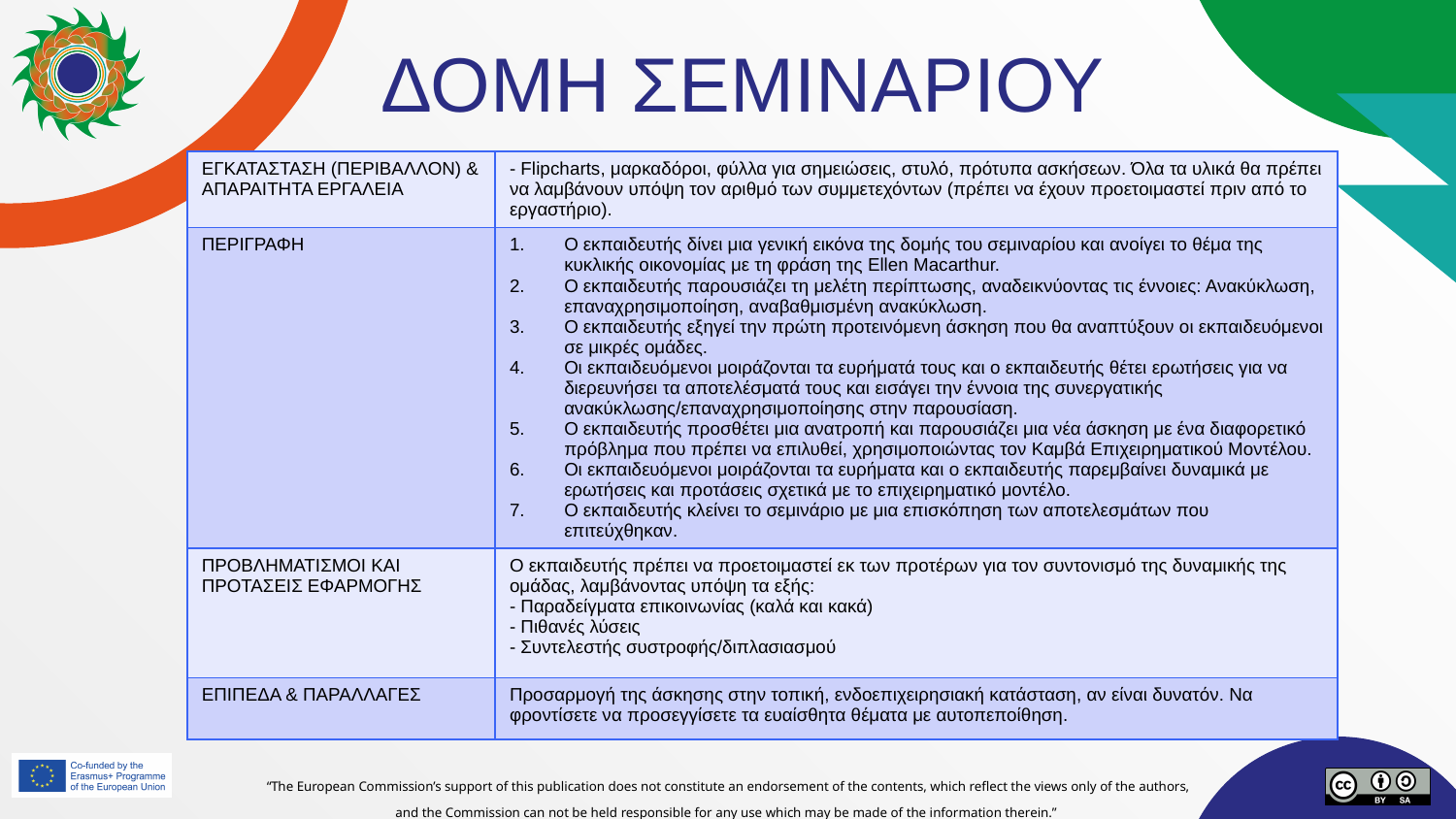

# ΔΟΜΗ ΣΕΜΙΝΑΡΙΟΥ ΕΞΕΙΔΙΚΕΥΣΗΣ
| ΕΓΚΑΤΑΣΤΑΣΗ (ΠΕΡΙΒΑΛΛΟΝ) & ΑΠΑΡΑΙΤΗΤΑ ΕΡΓΑΛΕΙΑ | - Flipcharts, μαρκαδόροι, φύλλα για σημειώσεις, στυλό, πρότυπα ασκήσεων. Όλα τα υλικά θα πρέπει να λαμβάνουν υπόψη τον αριθμό των συμμετεχόντων (πρέπει να έχουν προετοιμαστεί πριν από το εργαστήριο). |
| --- | --- |
| ΠΕΡΙΓΡΑΦΗ | Ο εκπαιδευτής δίνει μια γενική εικόνα της δομής του σεμιναρίου και ανοίγει το θέμα της κυκλικής οικονομίας με τη φράση της Ellen Macarthur. Ο εκπαιδευτής παρουσιάζει τη μελέτη περίπτωσης, αναδεικνύοντας τις έννοιες: Ανακύκλωση, επαναχρησιμοποίηση, αναβαθμισμένη ανακύκλωση. Ο εκπαιδευτής εξηγεί την πρώτη προτεινόμενη άσκηση που θα αναπτύξουν οι εκπαιδευόμενοι σε μικρές ομάδες. Οι εκπαιδευόμενοι μοιράζονται τα ευρήματά τους και ο εκπαιδευτής θέτει ερωτήσεις για να διερευνήσει τα αποτελέσματά τους και εισάγει την έννοια της συνεργατικής ανακύκλωσης/επαναχρησιμοποίησης στην παρουσίαση. Ο εκπαιδευτής προσθέτει μια ανατροπή και παρουσιάζει μια νέα άσκηση με ένα διαφορετικό πρόβλημα που πρέπει να επιλυθεί, χρησιμοποιώντας τον Καμβά Επιχειρηματικού Μοντέλου. Οι εκπαιδευόμενοι μοιράζονται τα ευρήματα και ο εκπαιδευτής παρεμβαίνει δυναμικά με ερωτήσεις και προτάσεις σχετικά με το επιχειρηματικό μοντέλο. Ο εκπαιδευτής κλείνει το σεμινάριο με μια επισκόπηση των αποτελεσμάτων που επιτεύχθηκαν. |
| ΠΡΟΒΛΗΜΑΤΙΣΜΟΙ ΚΑΙ ΠΡΟΤΑΣΕΙΣ ΕΦΑΡΜΟΓΗΣ | Ο εκπαιδευτής πρέπει να προετοιμαστεί εκ των προτέρων για τον συντονισμό της δυναμικής της ομάδας, λαμβάνοντας υπόψη τα εξής: - Παραδείγματα επικοινωνίας (καλά και κακά) - Πιθανές λύσεις - Συντελεστής συστροφής/διπλασιασμού |
| ΕΠΙΠΕΔΑ & ΠΑΡΑΛΛΑΓΕΣ | Προσαρμογή της άσκησης στην τοπική, ενδοεπιχειρησιακή κατάσταση, αν είναι δυνατόν. Να φροντίσετε να προσεγγίσετε τα ευαίσθητα θέματα με αυτοπεποίθηση. |